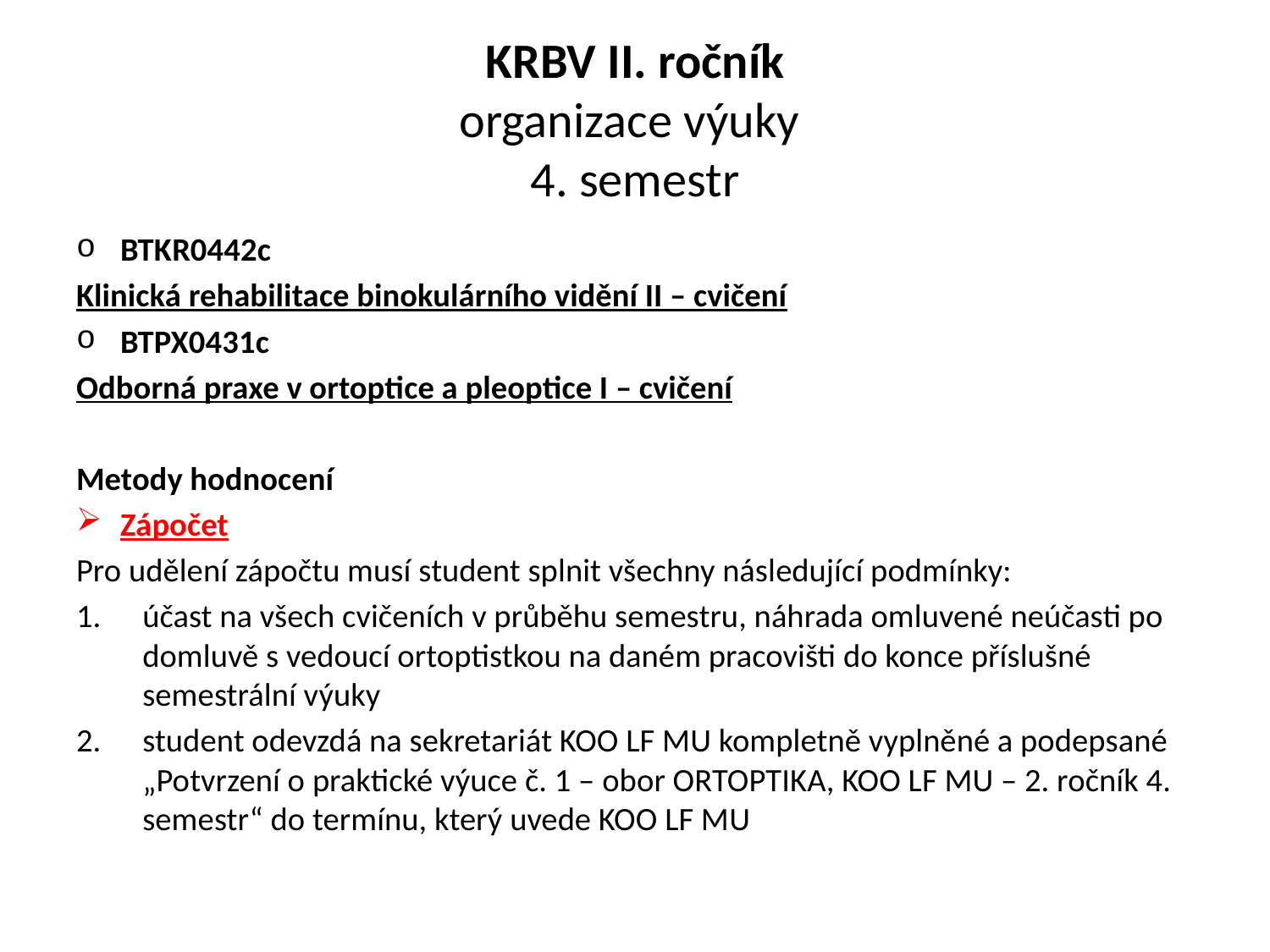

# KRBV II. ročník organizace výuky 4. semestr
BTKR0442c
Klinická rehabilitace binokulárního vidění II – cvičení
BTPX0431c
Odborná praxe v ortoptice a pleoptice I – cvičení

Metody hodnocení
Zápočet
Pro udělení zápočtu musí student splnit všechny následující podmínky:
účast na všech cvičeních v průběhu semestru, náhrada omluvené neúčasti po domluvě s vedoucí ortoptistkou na daném pracovišti do konce příslušné semestrální výuky
student odevzdá na sekretariát KOO LF MU kompletně vyplněné a podepsané „Potvrzení o praktické výuce č. 1 – obor ORTOPTIKA, KOO LF MU – 2. ročník 4. semestr“ do termínu, který uvede KOO LF MU